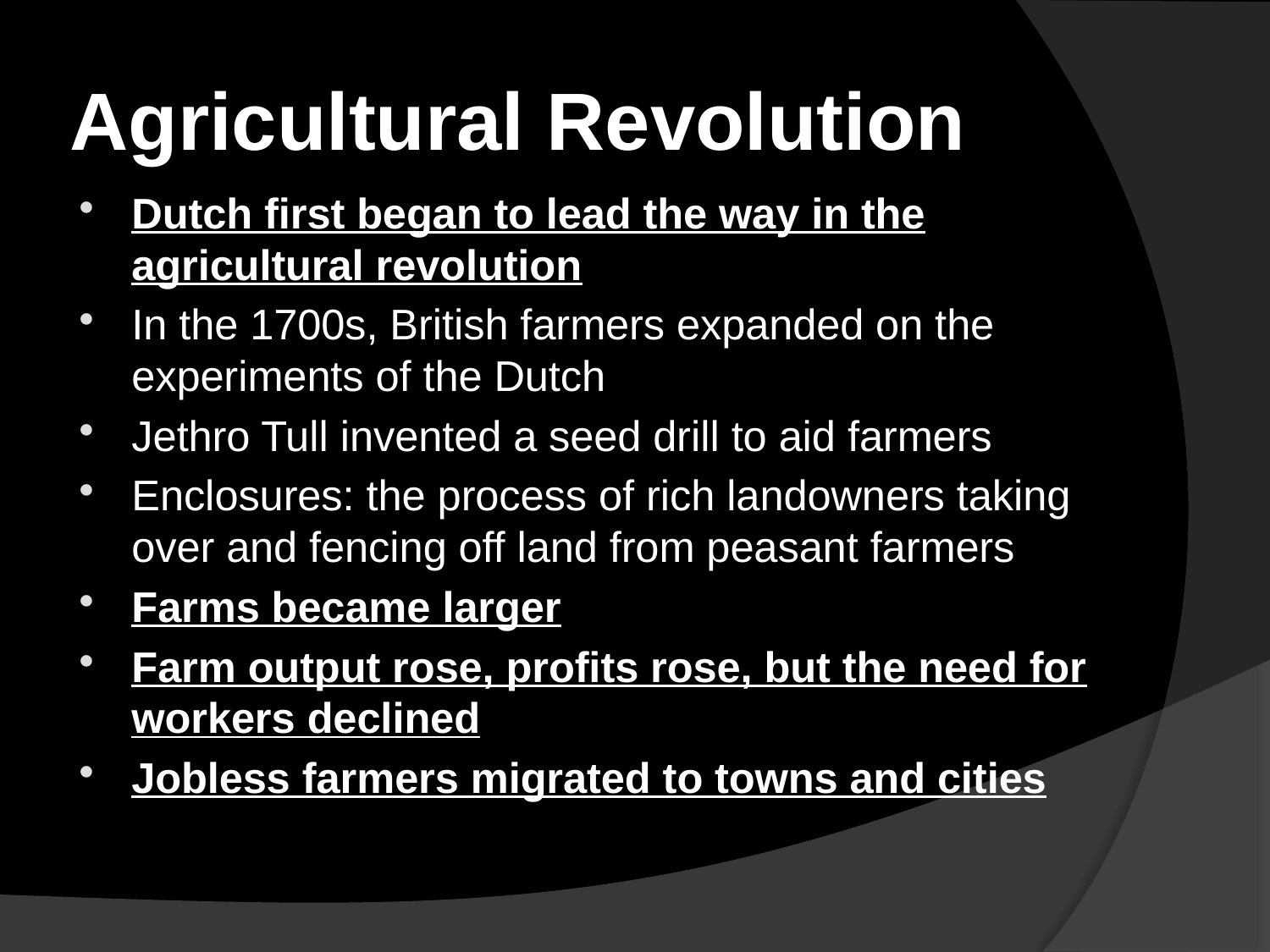

# Agricultural Revolution
Dutch first began to lead the way in the agricultural revolution
In the 1700s, British farmers expanded on the experiments of the Dutch
Jethro Tull invented a seed drill to aid farmers
Enclosures: the process of rich landowners taking over and fencing off land from peasant farmers
Farms became larger
Farm output rose, profits rose, but the need for workers declined
Jobless farmers migrated to towns and cities